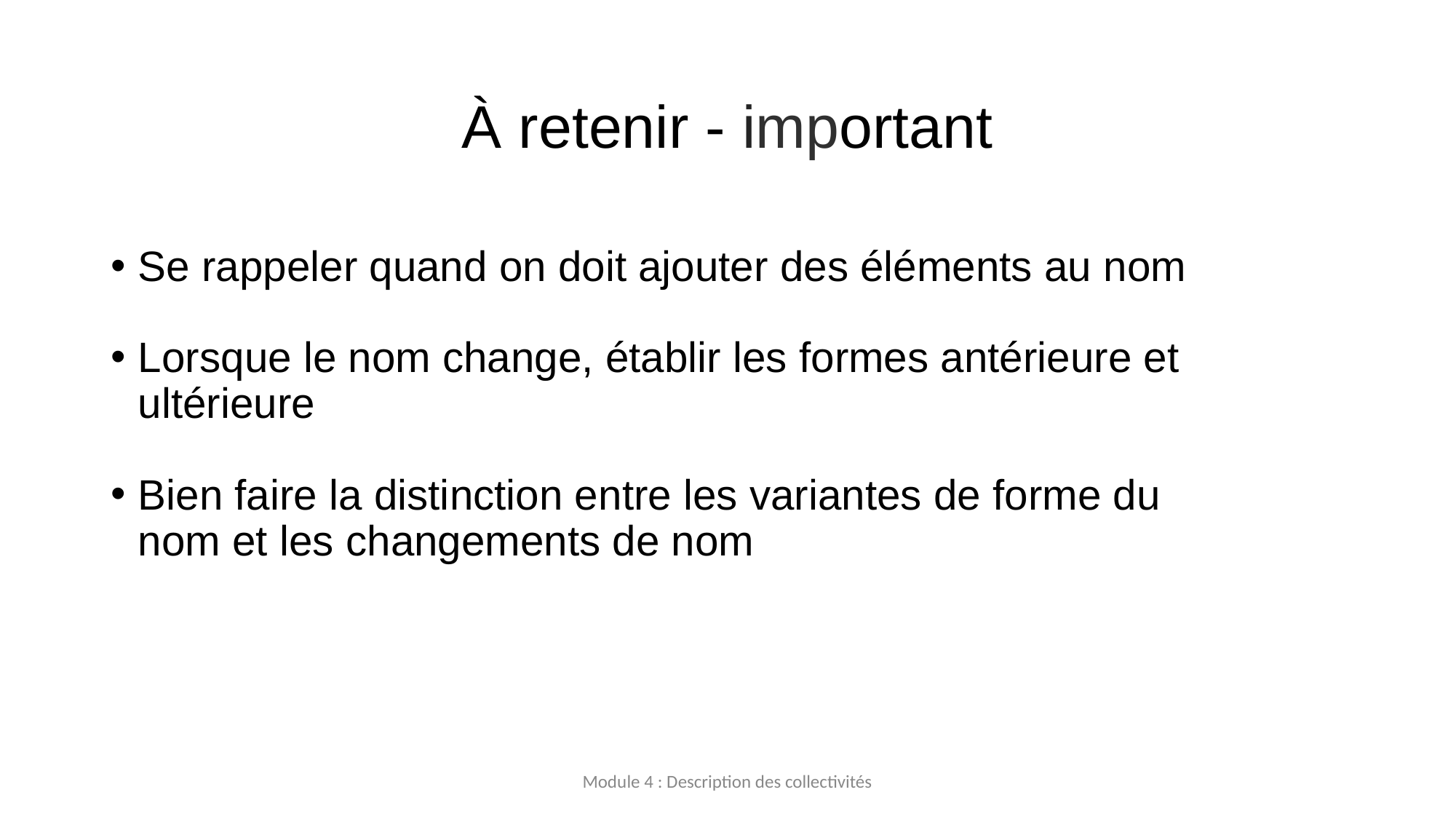

# À retenir - important
Se rappeler quand on doit ajouter des éléments au nom
Lorsque le nom change, établir les formes antérieure et ultérieure
Bien faire la distinction entre les variantes de forme du nom et les changements de nom
Module 4 : Description des collectivités